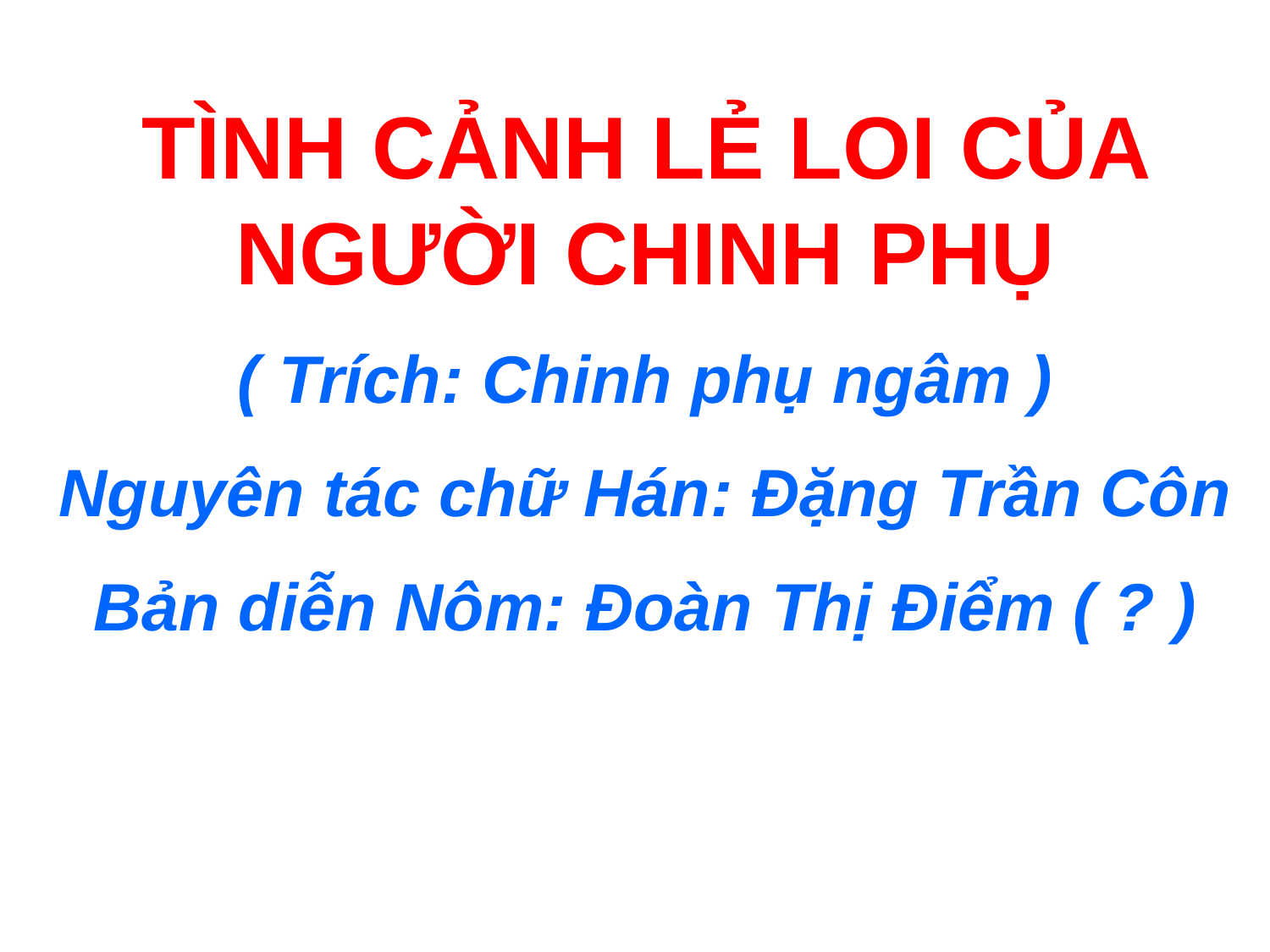

TÌNH CẢNH LẺ LOI CỦA NGƯỜI CHINH PHỤ
( Trích: Chinh phụ ngâm )
Nguyên tác chữ Hán: Đặng Trần Côn
Bản diễn Nôm: Đoàn Thị Điểm ( ? )